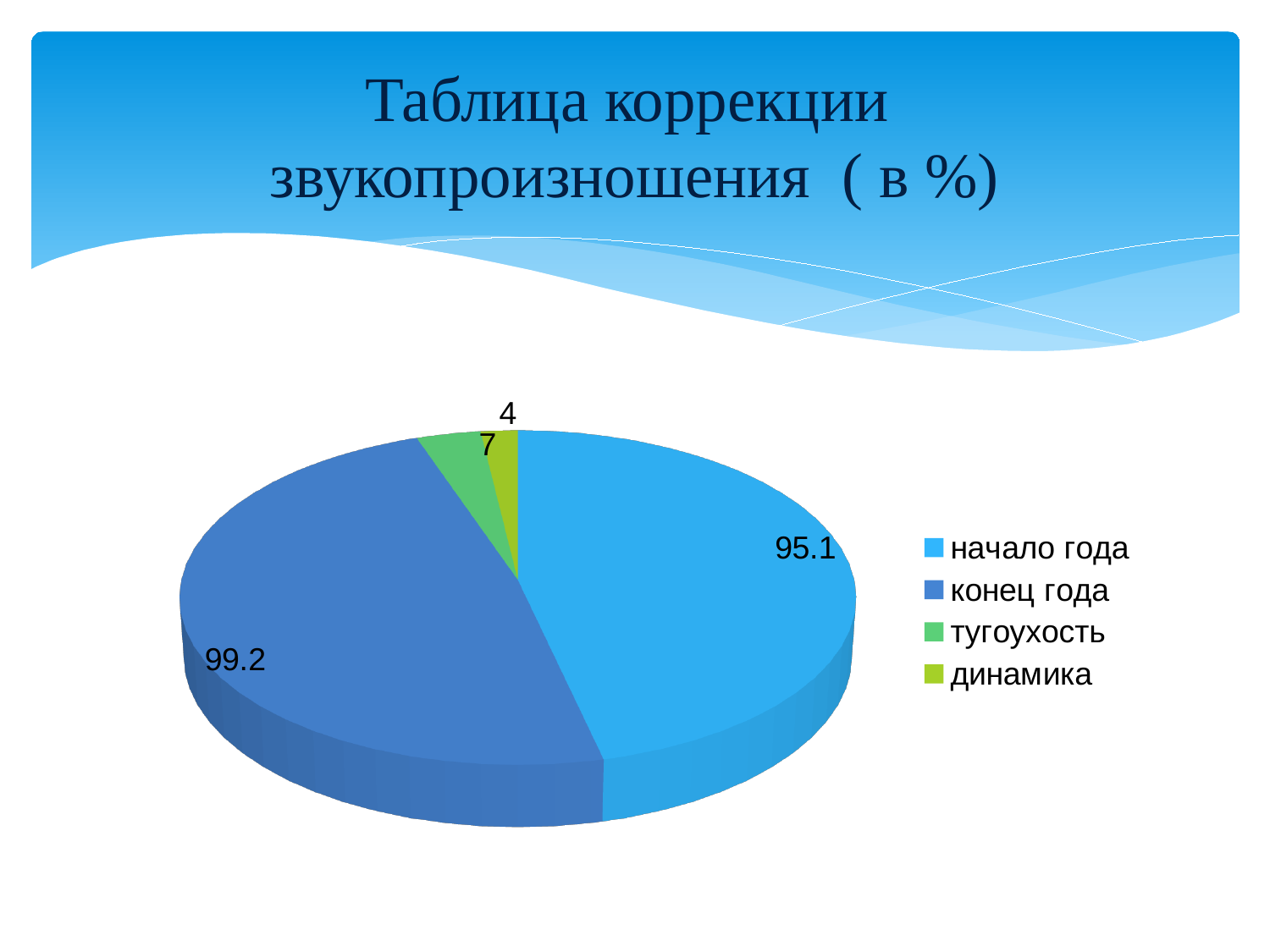

# Таблица коррекции звукопроизношения  ( в %)

[unsupported chart]